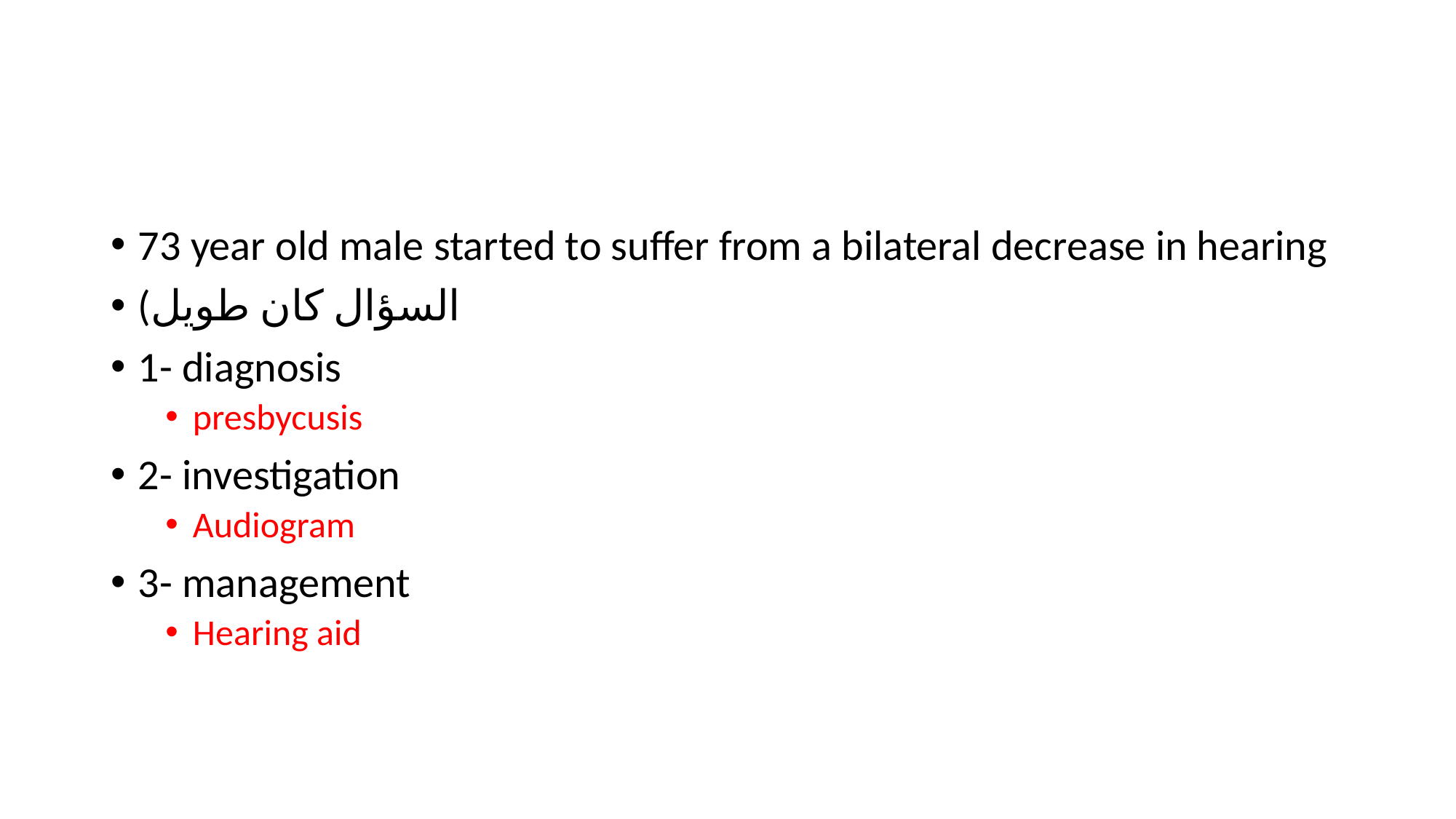

#
73 year old male started to suffer from a bilateral decrease in hearing
(السؤال كان طويل
1- diagnosis
presbycusis
2- investigation
Audiogram
3- management
Hearing aid